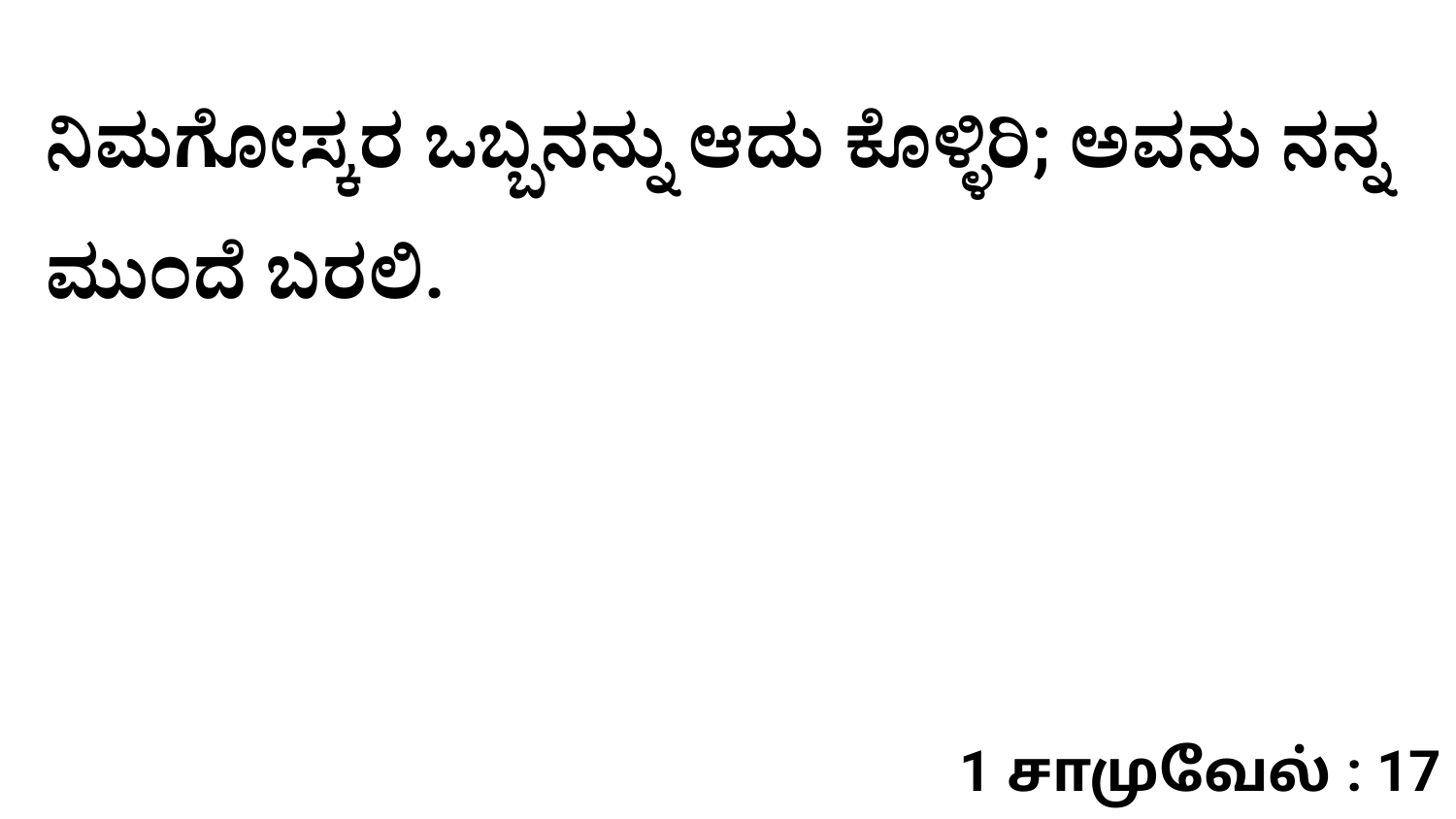

ನಿಮಗೋಸ್ಕರ ಒಬ್ಬನನ್ನು ಆದು ಕೊಳ್ಳಿರಿ; ಅವನು ನನ್ನ ಮುಂದೆ ಬರಲಿ.
1 சாமுவேல் : 17